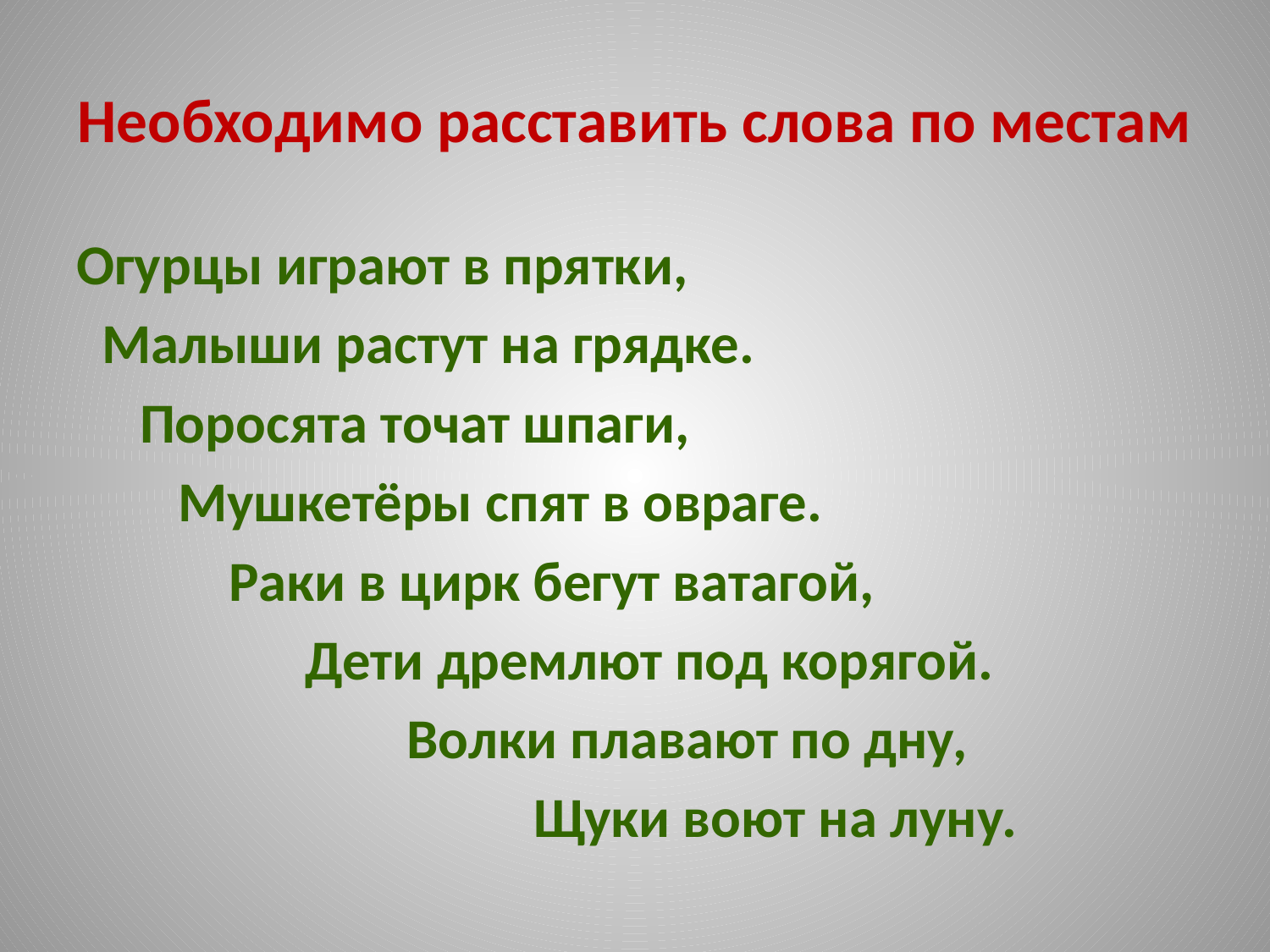

# Необходимо расставить слова по местам
Огурцы играют в прятки,
  Малыши растут на грядке.
     Поросята точат шпаги,
        Мушкетёры спят в овраге.
            Раки в цирк бегут ватагой,
                  Дети дремлют под корягой.
                          Волки плавают по дну,
                                    Щуки воют на луну.